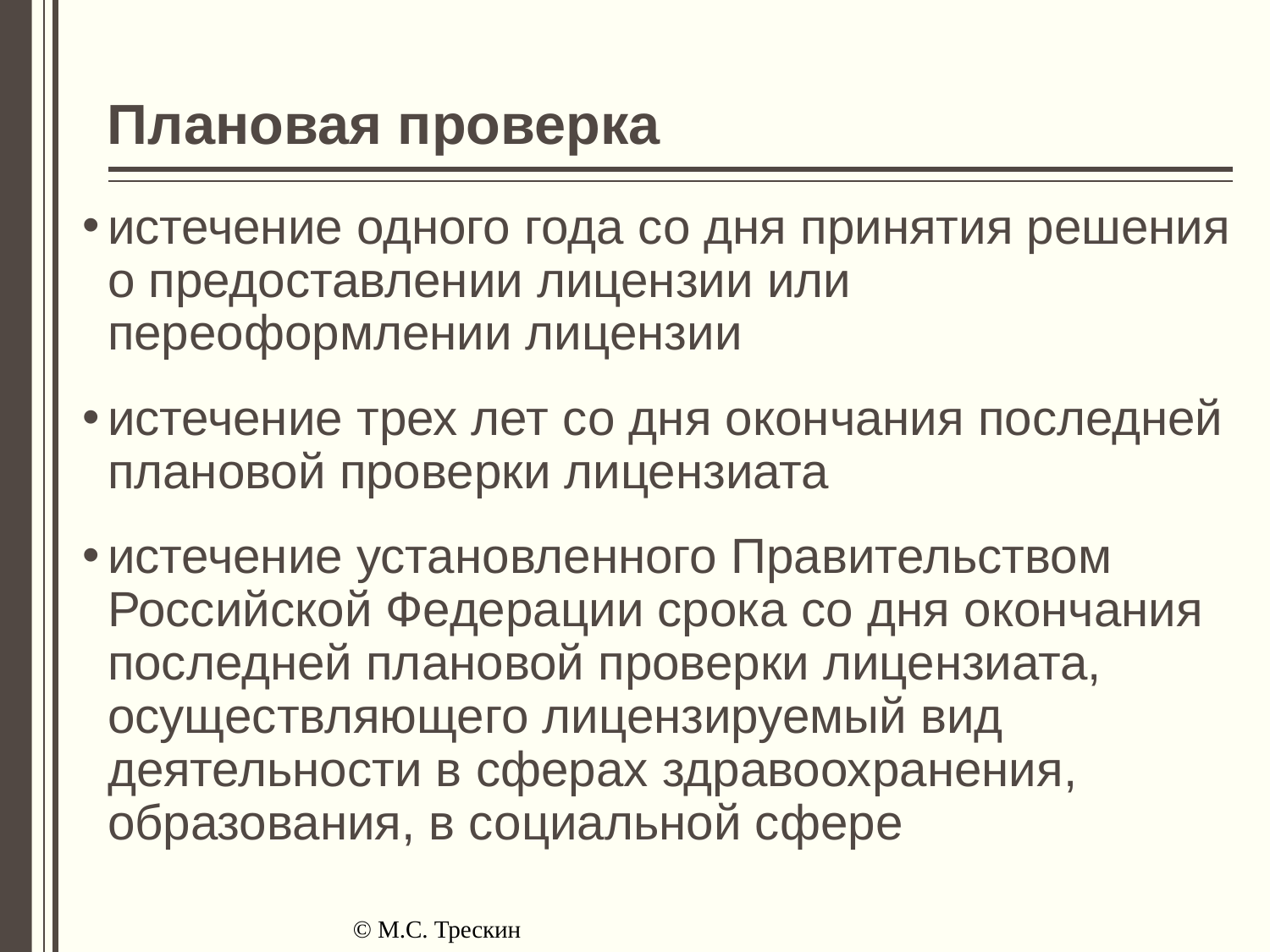

# Плановая проверка
истечение одного года со дня принятия решения о предоставлении лицензии или переоформлении лицензии
истечение трех лет со дня окончания последней плановой проверки лицензиата
истечение установленного Правительством Российской Федерации срока со дня окончания последней плановой проверки лицензиата, осуществляющего лицензируемый вид деятельности в сферах здравоохранения, образования, в социальной сфере

© М.С. Трескин